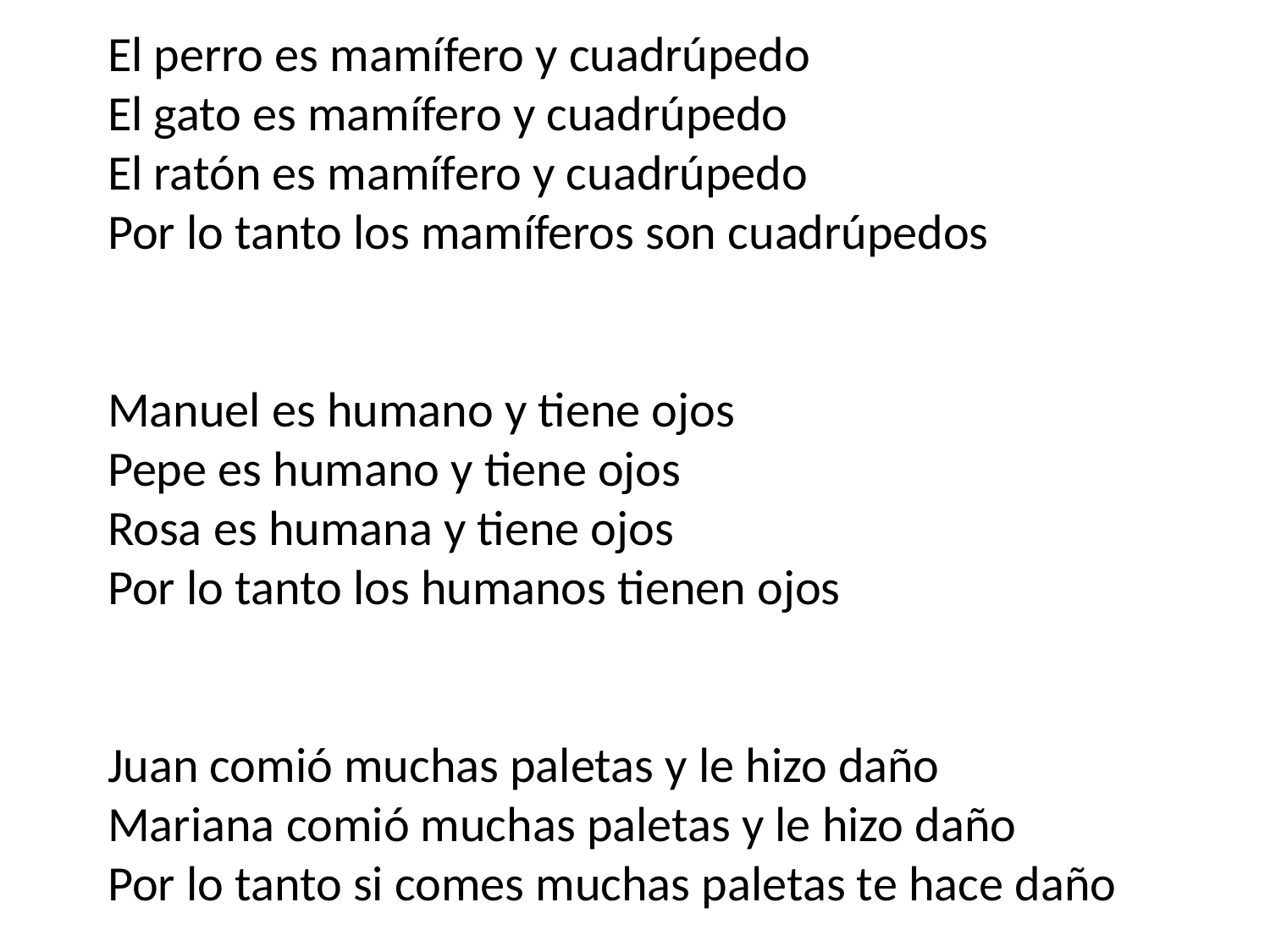

El perro es mamífero y cuadrúpedo
El gato es mamífero y cuadrúpedo
El ratón es mamífero y cuadrúpedo
Por lo tanto los mamíferos son cuadrúpedos

Manuel es humano y tiene ojos
Pepe es humano y tiene ojos
Rosa es humana y tiene ojos
Por lo tanto los humanos tienen ojos

Juan comió muchas paletas y le hizo daño
Mariana comió muchas paletas y le hizo daño
Por lo tanto si comes muchas paletas te hace daño